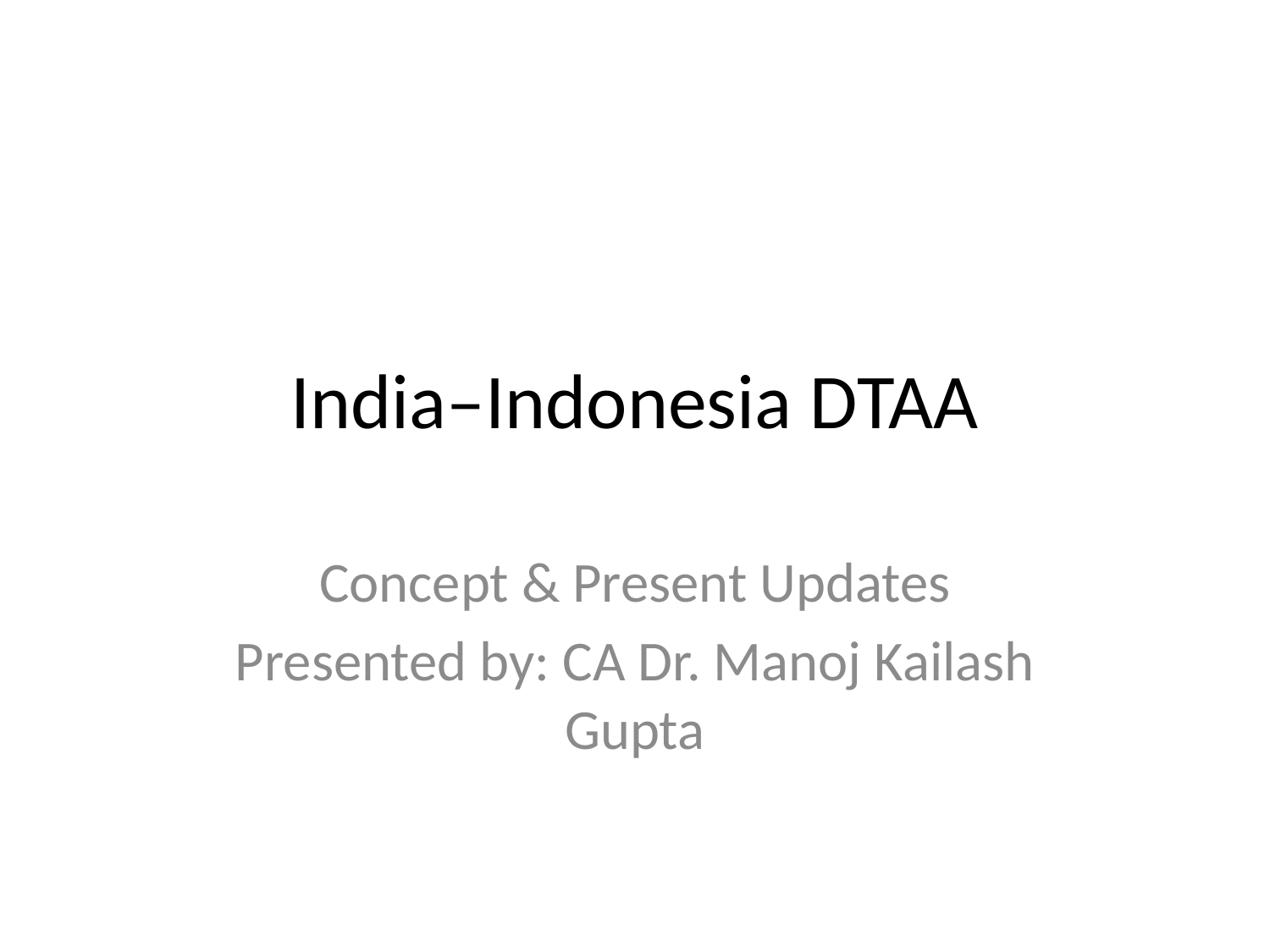

# India–Indonesia DTAA
Concept & Present Updates
Presented by: CA Dr. Manoj Kailash Gupta